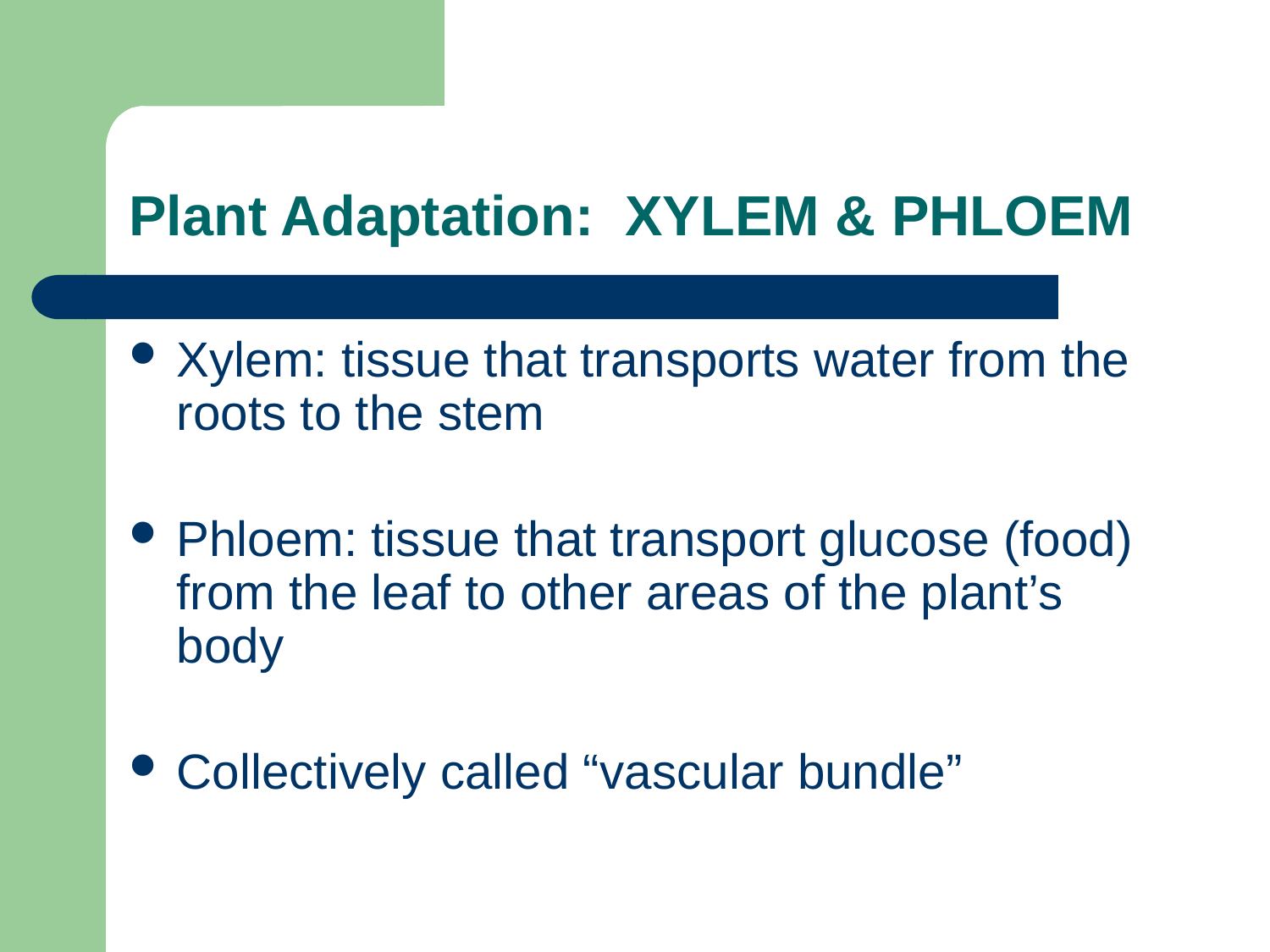

# Plant Adaptation:  XYLEM & PHLOEM
Xylem: tissue that transports water from the roots to the stem

Phloem: tissue that transport glucose (food) from the leaf to other areas of the plant’s body

Collectively called “vascular bundle”